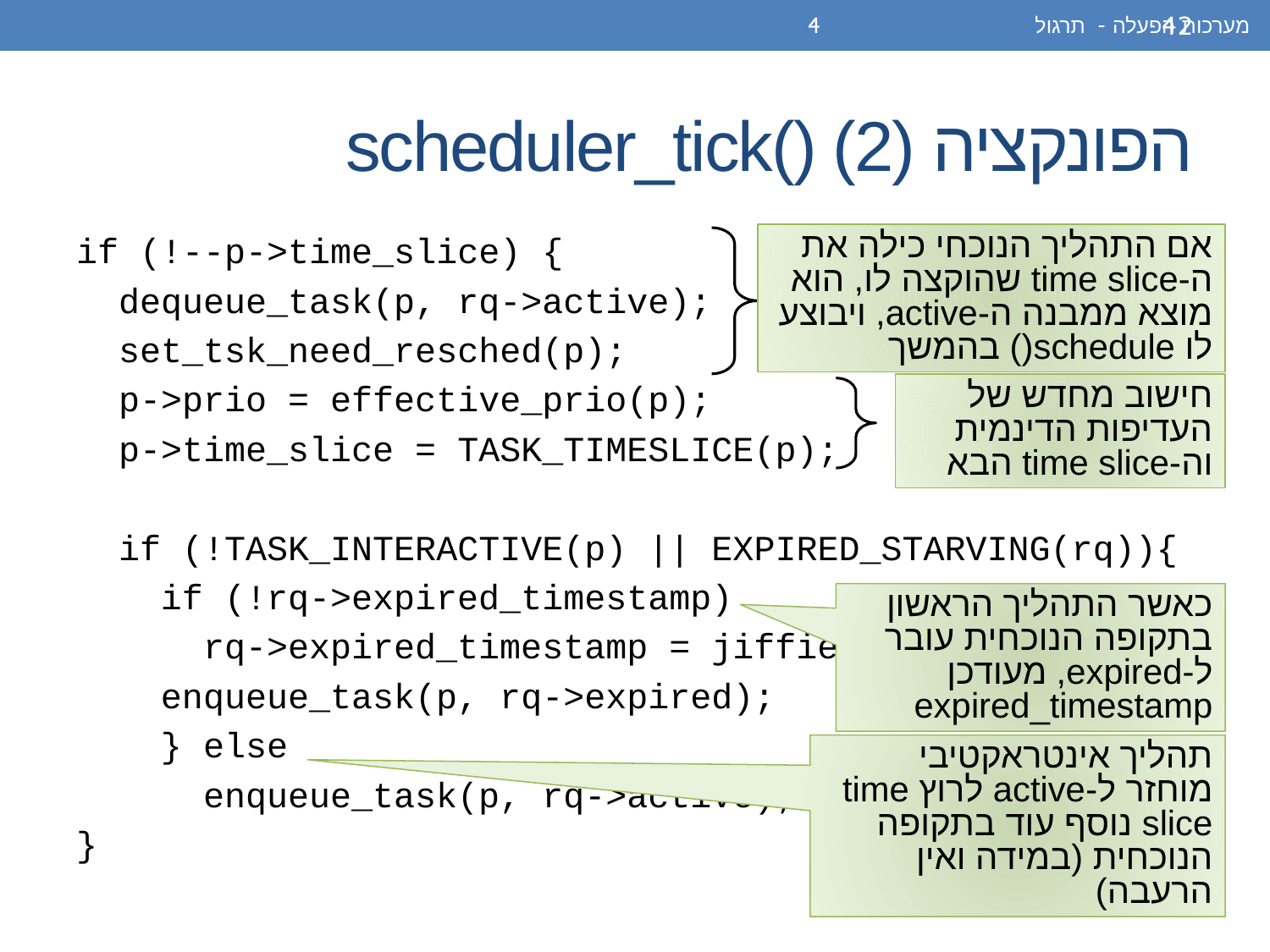

מערכות הפעלה - תרגול 4
42
# הפונקציה scheduler_tick() (2)
if (!--p->time_slice) {
  dequeue_task(p, rq->active);
  set_tsk_need_resched(p);
  p->prio = effective_prio(p);
  p->time_slice = TASK_TIMESLICE(p);

  if (!TASK_INTERACTIVE(p) || EXPIRED_STARVING(rq)){
    if (!rq->expired_timestamp)
      rq->expired_timestamp = jiffies;
    enqueue_task(p, rq->expired);
    } else
      enqueue_task(p, rq->active);
}
אם התהליך הנוכחי כילה את ה-time slice שהוקצה לו, הוא מוצא ממבנה ה-active, ויבוצע לו schedule() בהמשך

חישוב מחדש של העדיפות הדינמית וה-time slice הבא

כאשר התהליך הראשון בתקופה הנוכחית עובר ל-expired, מעודכן expired_timestamp
תהליך אינטראקטיבי מוחזר ל-active לרוץ time slice נוסף עוד בתקופה הנוכחית (במידה ואין הרעבה)